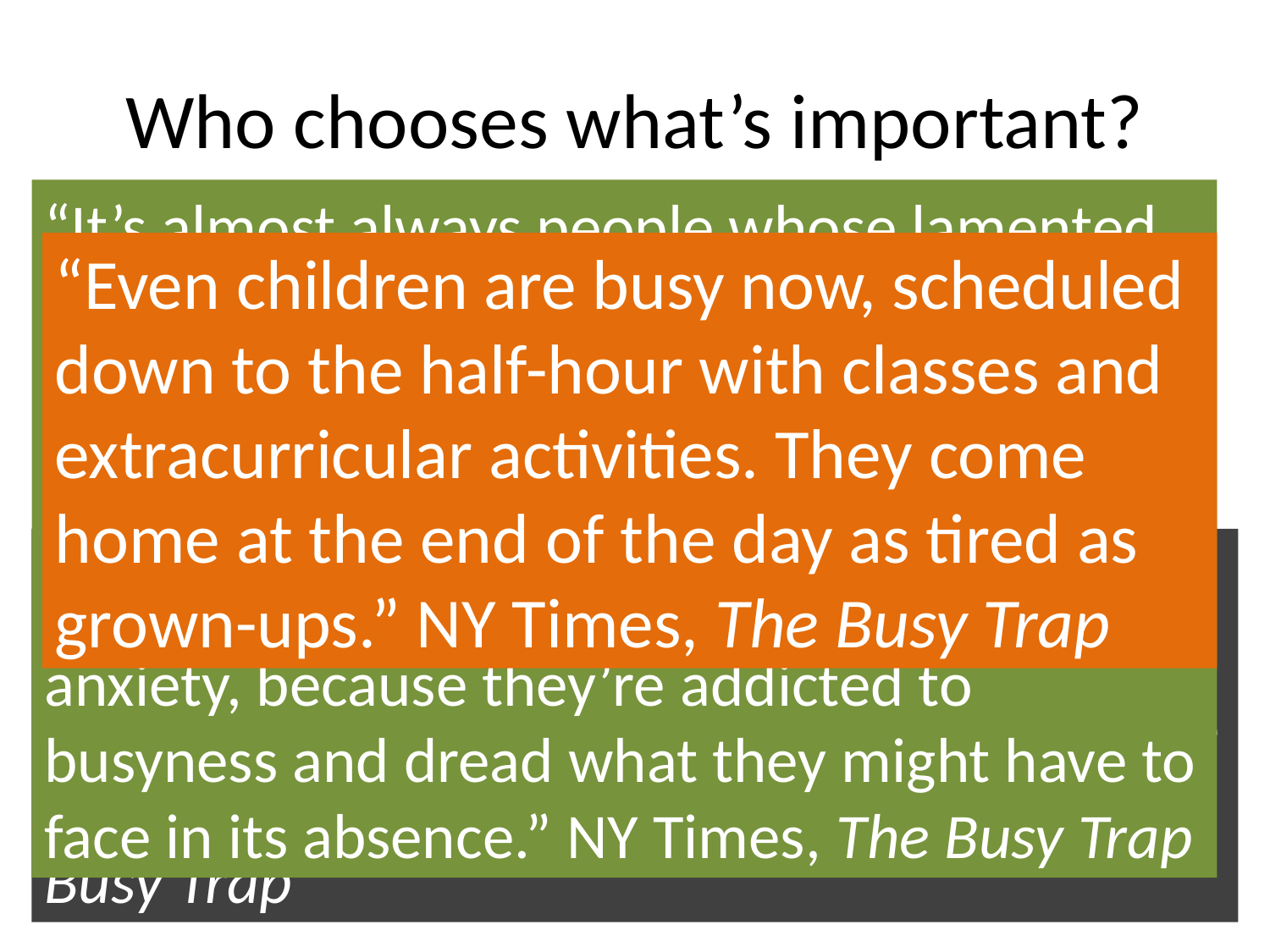

# Who chooses what’s important?
“It’s almost always people whose lamented busyness is purely self-imposed: work and obligations they’ve taken on voluntarily, classes and activities they’ve “encouraged” their kids to participate in. They’re busy because of their own ambition or drive or anxiety, because they’re addicted to busyness and dread what they might have to face in its absence.” NY Times, The Busy Trap
A huge part of being a mom is making choices about priorities
What influences our decisions – God or culture?
“Even children are busy now, scheduled down to the half-hour with classes and extracurricular activities. They come home at the end of the day as tired as grown-ups.” NY Times, The Busy Trap
“Busy is something that almost equates with “value”—like saying “see all my super important things that I’m doing that make me valuable? Impressive, huh?” NY Times, The Busy Trap